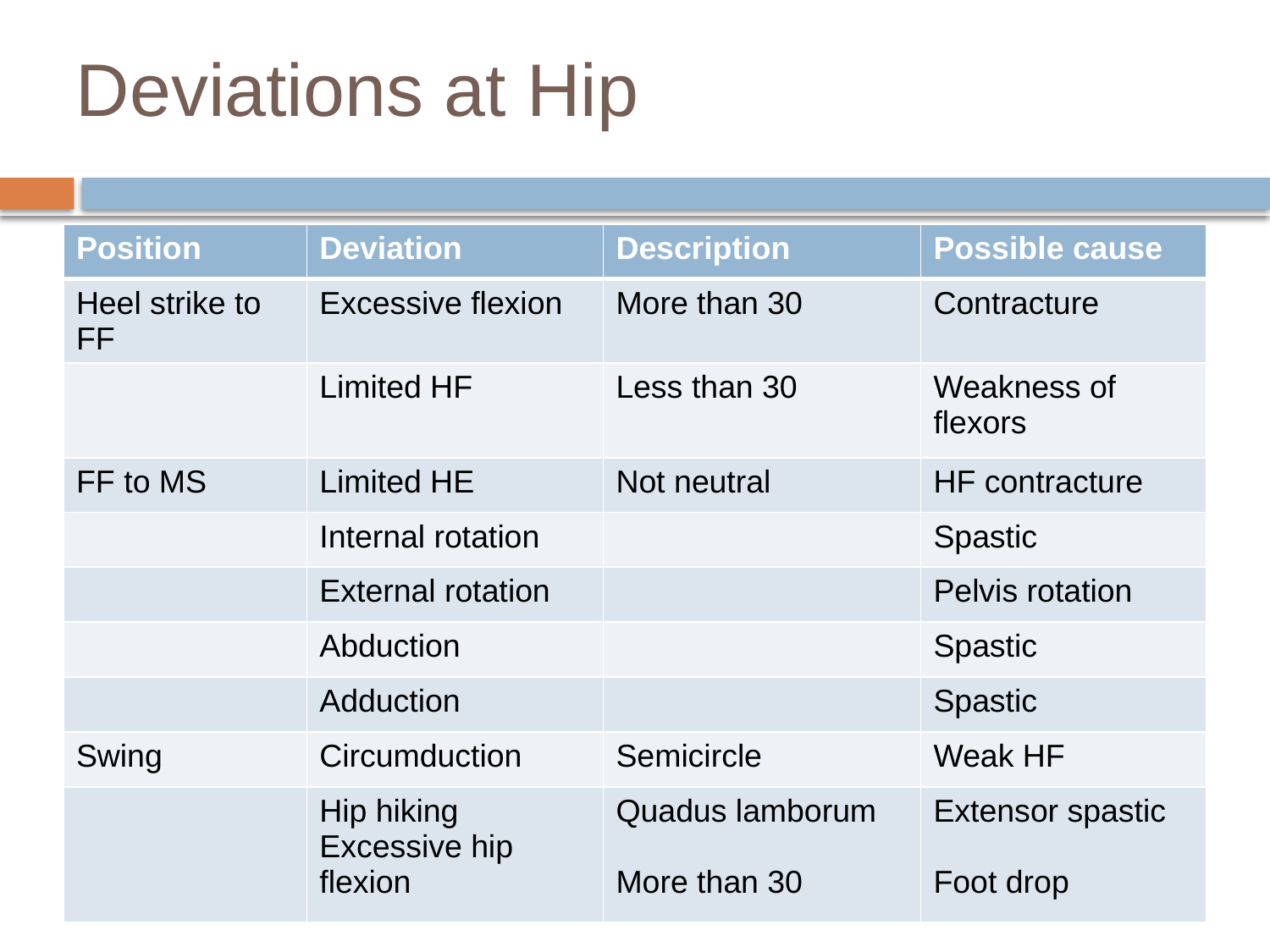

# Deviations at Hip
| Position | Deviation | Description | Possible cause |
| --- | --- | --- | --- |
| Heel strike to FF | Excessive flexion | More than 30 | Contracture |
|  | Limited HF | Less than 30 | Weakness of flexors |
| FF to MS | Limited HE | Not neutral | HF contracture |
|  | Internal rotation |  | Spastic |
|  | External rotation |  | Pelvis rotation |
|  | Abduction |  | Spastic |
|  | Adduction |  | Spastic |
| Swing | Circumduction | Semicircle | Weak HF |
|  | Hip hiking Excessive hip flexion | Quadus lamborum More than 30 | Extensor spastic Foot drop |